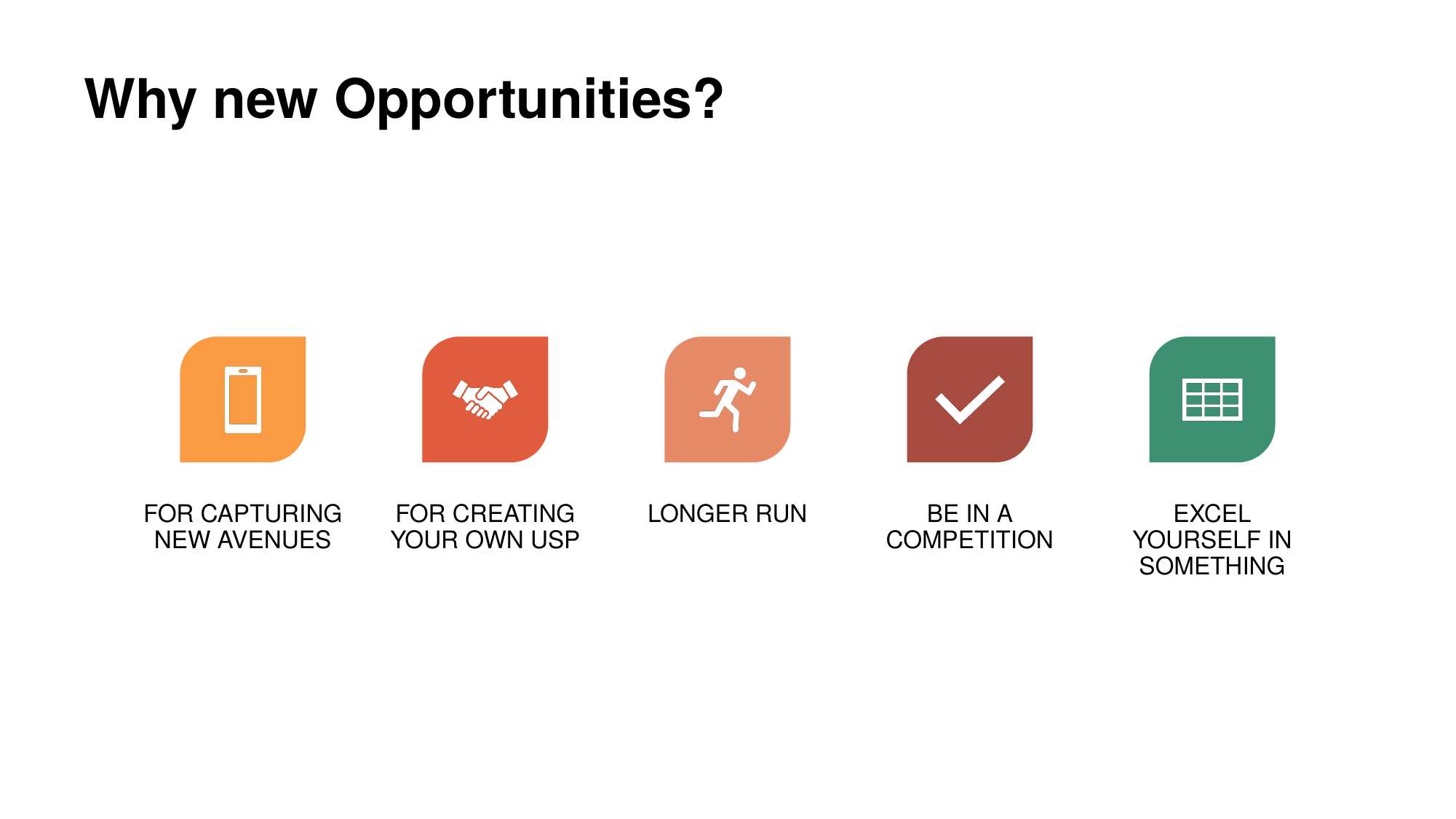

# Why new Opportunities?
For Capturing New Avenues
For Creating your own USP
Longer Run
Be in a competition
Excel yourself in something